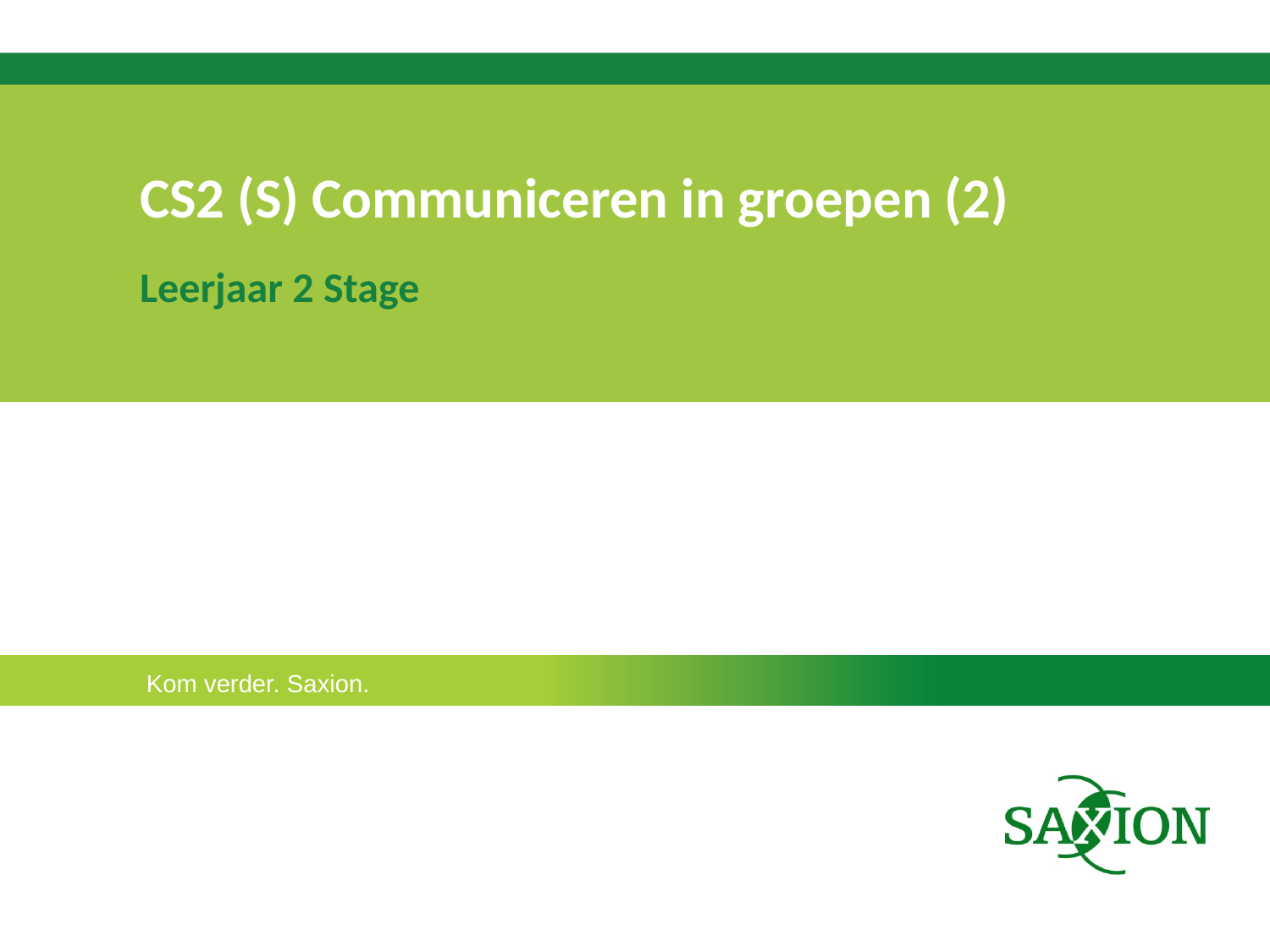

# CS2 (S) Communiceren in groepen (2)
Leerjaar 2 Stage